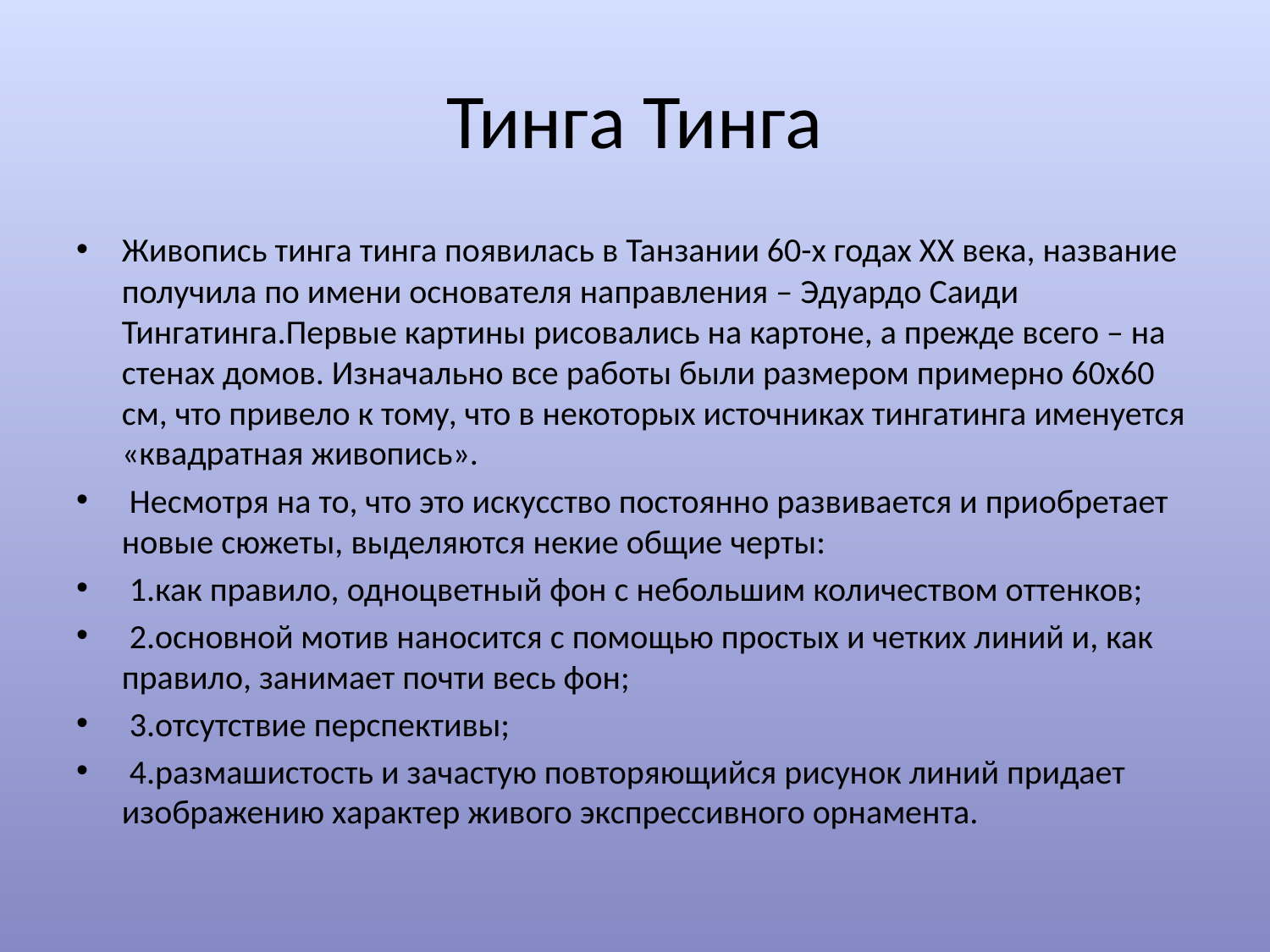

# Тинга Тинга
Живопись тинга тинга появилась в Танзании 60-х годах ХХ века, название получила по имени основателя направления – Эдуардо Саиди Тингатинга.Первые картины рисовались на картоне, а прежде всего – на стенах домов. Изначально все работы были размером примерно 60х60 см, что привело к тому, что в некоторых источниках тингатинга именуется «квадратная живопись».
 Несмотря на то, что это искусство постоянно развивается и приобретает новые сюжеты, выделяются некие общие черты:
 1.как правило, одноцветный фон с небольшим количеством оттенков;
 2.основной мотив наносится с помощью простых и четких линий и, как правило, занимает почти весь фон;
 3.отсутствие перспективы;
 4.размашистость и зачастую повторяющийся рисунок линий придает изображению характер живого экспрессивного орнамента.